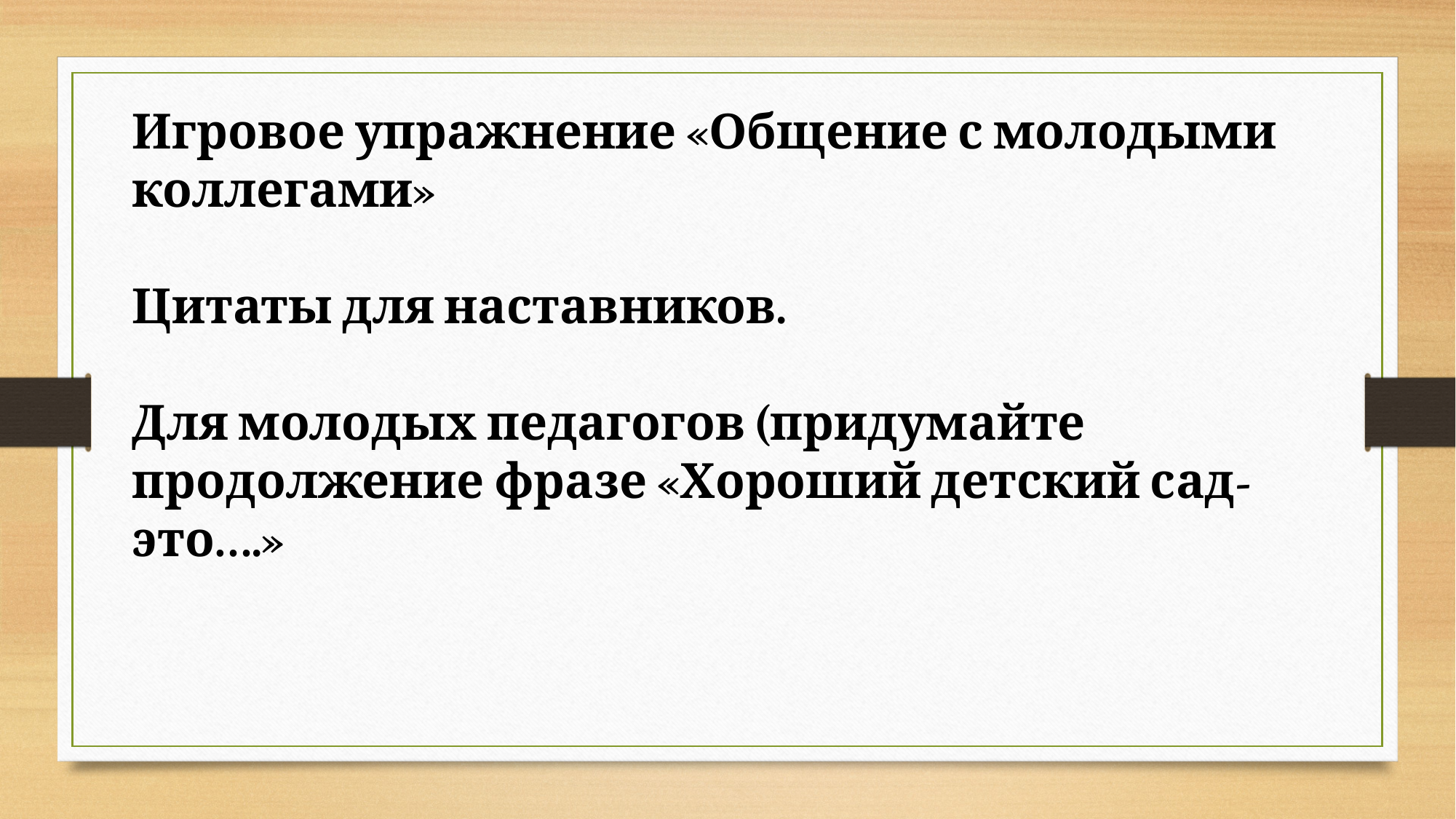

Игровое упражнение «Общение с молодыми коллегами»

Цитаты для наставников.

Для молодых педагогов (придумайте продолжение фразе «Хороший детский сад- это….»